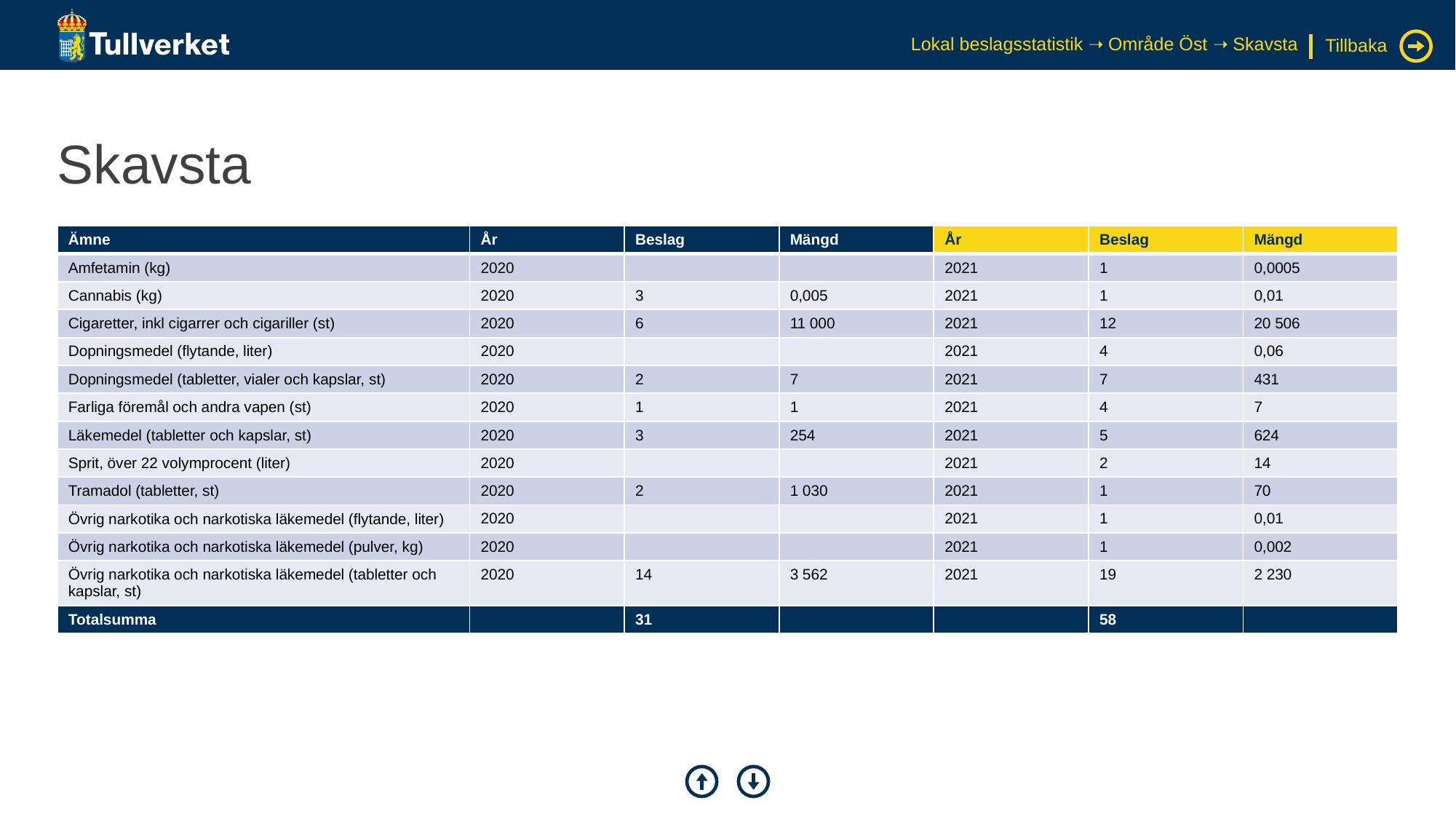

Lokal beslagsstatistik ➝ Område Öst ➝ Skavsta
Tillbaka
# Skavsta
| Ämne | År | Beslag | Mängd | År | Beslag | Mängd |
| --- | --- | --- | --- | --- | --- | --- |
| Amfetamin (kg) | 2020 |  |  | 2021 | 1 | 0,0005 |
| Cannabis (kg) | 2020 | 3 | 0,005 | 2021 | 1 | 0,01 |
| Cigaretter, inkl cigarrer och cigariller (st) | 2020 | 6 | 11 000 | 2021 | 12 | 20 506 |
| Dopningsmedel (flytande, liter) | 2020 |  |  | 2021 | 4 | 0,06 |
| Dopningsmedel (tabletter, vialer och kapslar, st) | 2020 | 2 | 7 | 2021 | 7 | 431 |
| Farliga föremål och andra vapen (st) | 2020 | 1 | 1 | 2021 | 4 | 7 |
| Läkemedel (tabletter och kapslar, st) | 2020 | 3 | 254 | 2021 | 5 | 624 |
| Sprit, över 22 volymprocent (liter) | 2020 |  |  | 2021 | 2 | 14 |
| Tramadol (tabletter, st) | 2020 | 2 | 1 030 | 2021 | 1 | 70 |
| Övrig narkotika och narkotiska läkemedel (flytande, liter) | 2020 |  |  | 2021 | 1 | 0,01 |
| Övrig narkotika och narkotiska läkemedel (pulver, kg) | 2020 |  |  | 2021 | 1 | 0,002 |
| Övrig narkotika och narkotiska läkemedel (tabletter och kapslar, st) | 2020 | 14 | 3 562 | 2021 | 19 | 2 230 |
| Totalsumma |  | 31 |  |  | 58 |  |